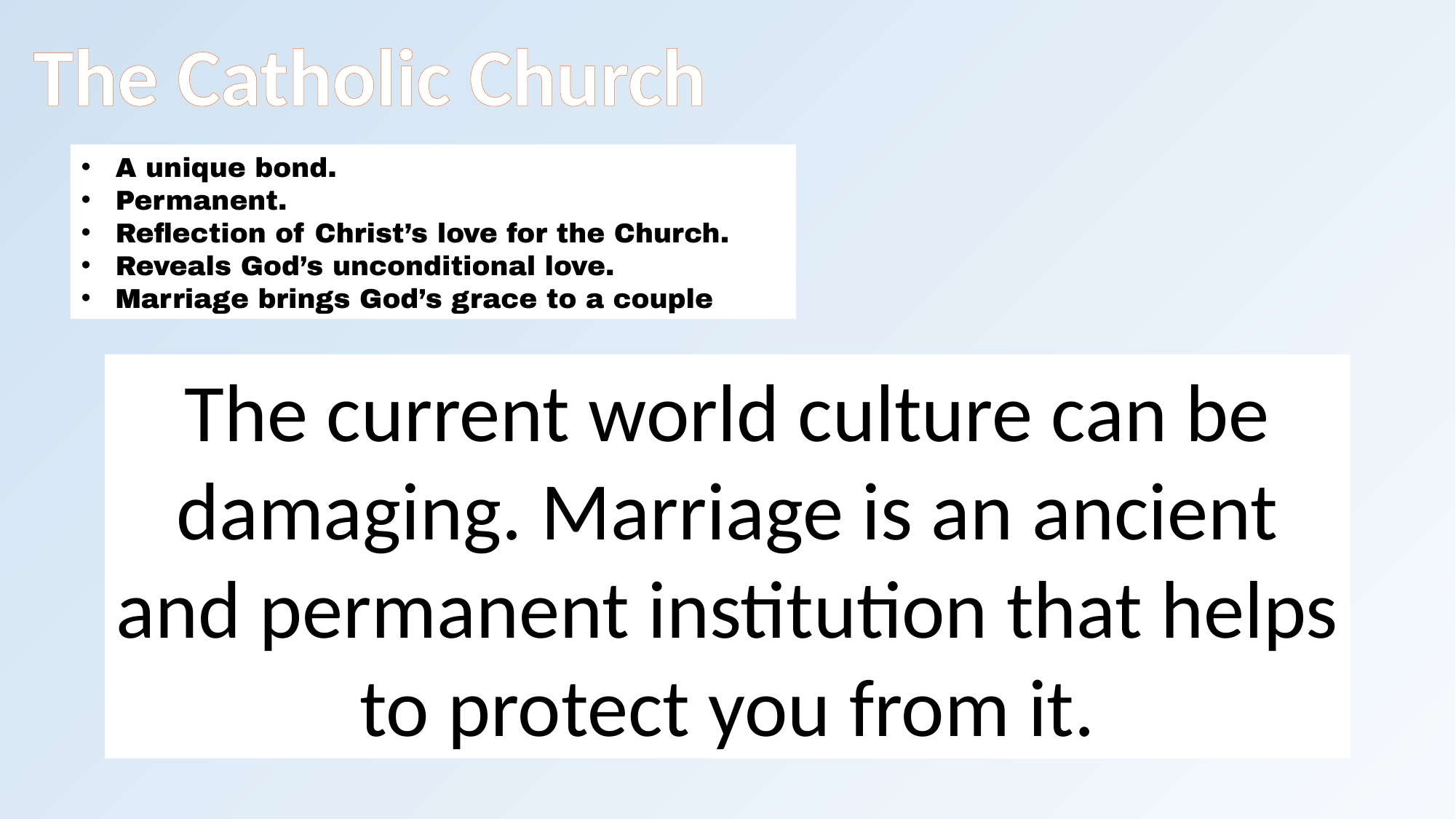

The Catholic Church
A unique bond.
Permanent.
Reflection of Christ’s love for the Church.
Reveals God’s unconditional love.
Marriage brings God’s grace to a couple
The current world culture can be
damaging. Marriage is an ancient
and permanent institution that helps
to protect you from it.